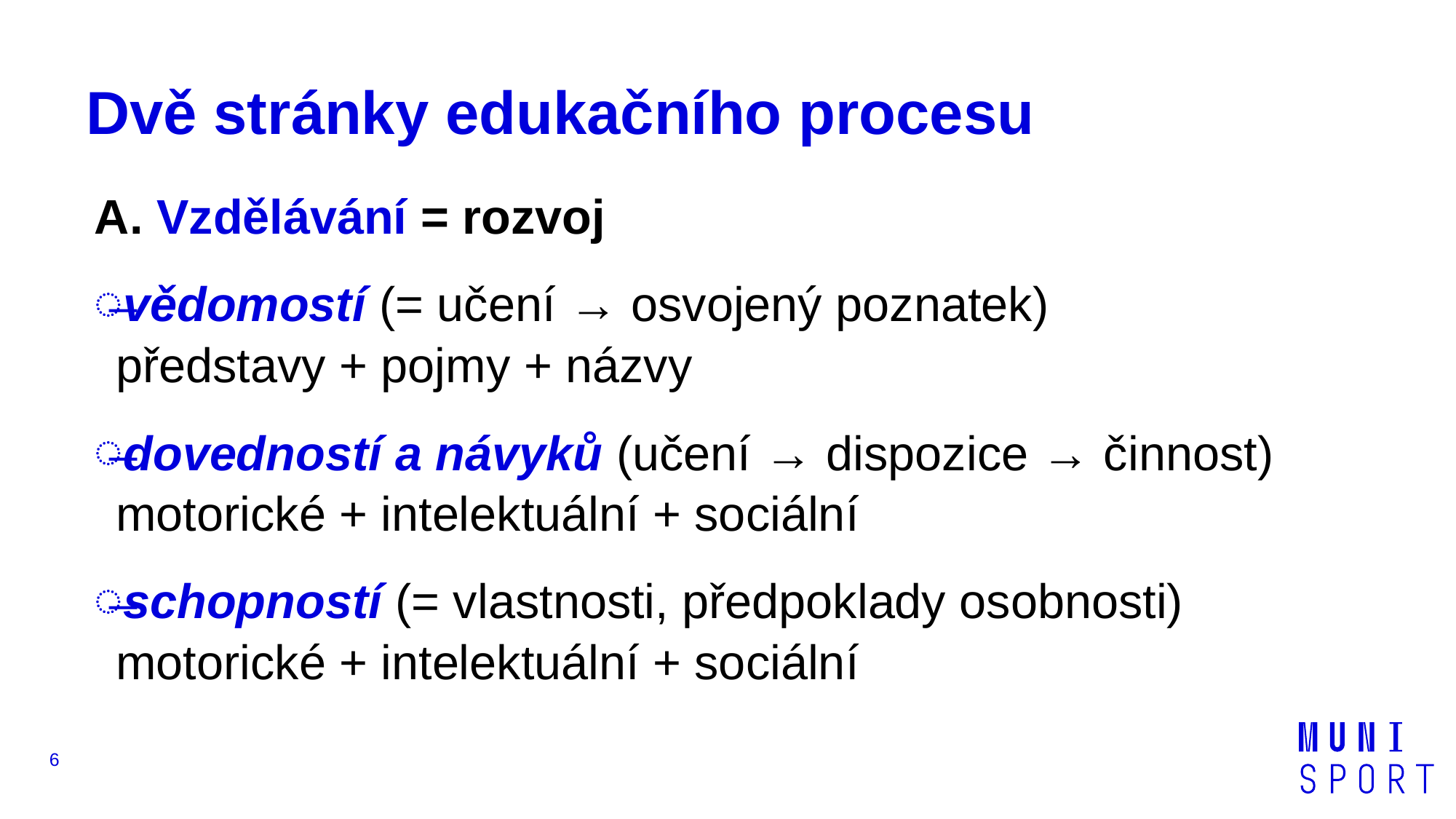

# Dvě stránky edukačního procesu
A. Vzdělávání = rozvoj
vědomostí (= učení → osvojený poznatek)
představy + pojmy + názvy
dovedností a návyků (učení → dispozice → činnost)
motorické + intelektuální + sociální
schopností (= vlastnosti, předpoklady osobnosti)
motorické + intelektuální + sociální
6